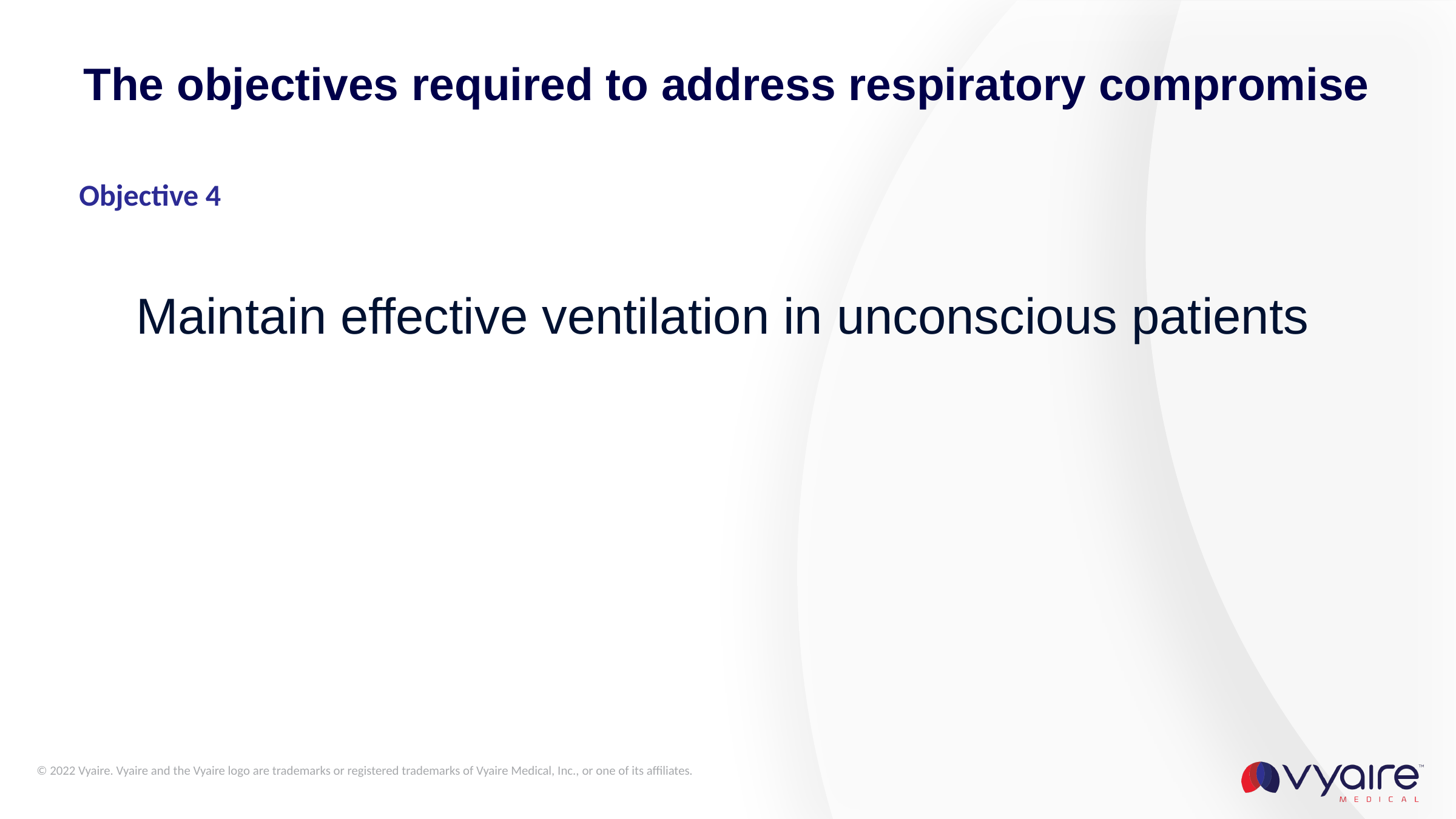

The objectives required to address respiratory compromise
Objective 4
Maintain effective ventilation in unconscious patients